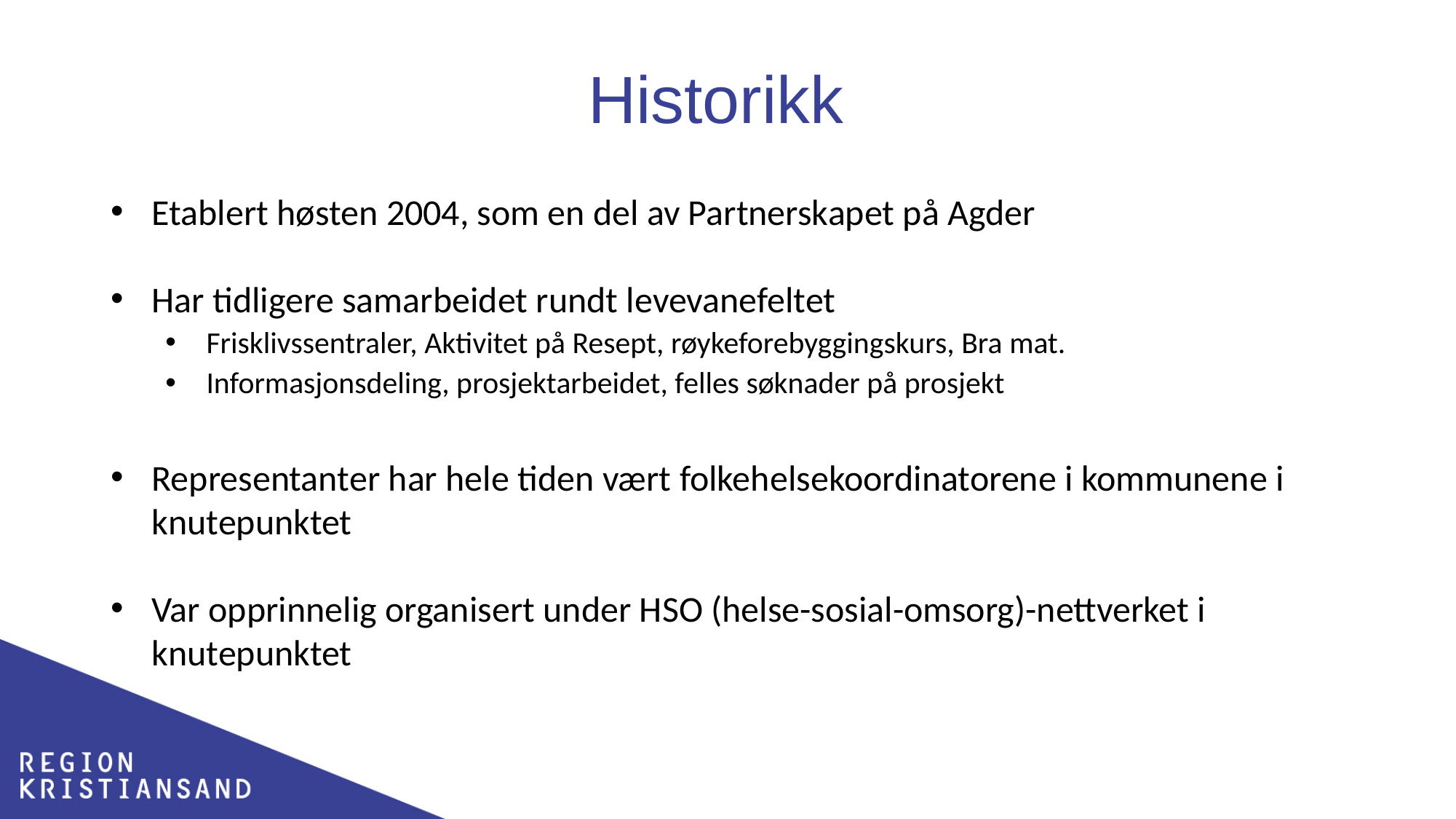

# Historikk
Etablert høsten 2004, som en del av Partnerskapet på Agder

Har tidligere samarbeidet rundt levevanefeltet
Frisklivssentraler, Aktivitet på Resept, røykeforebyggingskurs, Bra mat.
Informasjonsdeling, prosjektarbeidet, felles søknader på prosjekt

Representanter har hele tiden vært folkehelsekoordinatorene i kommunene i knutepunktet

Var opprinnelig organisert under HSO (helse-sosial-omsorg)-nettverket i knutepunktet